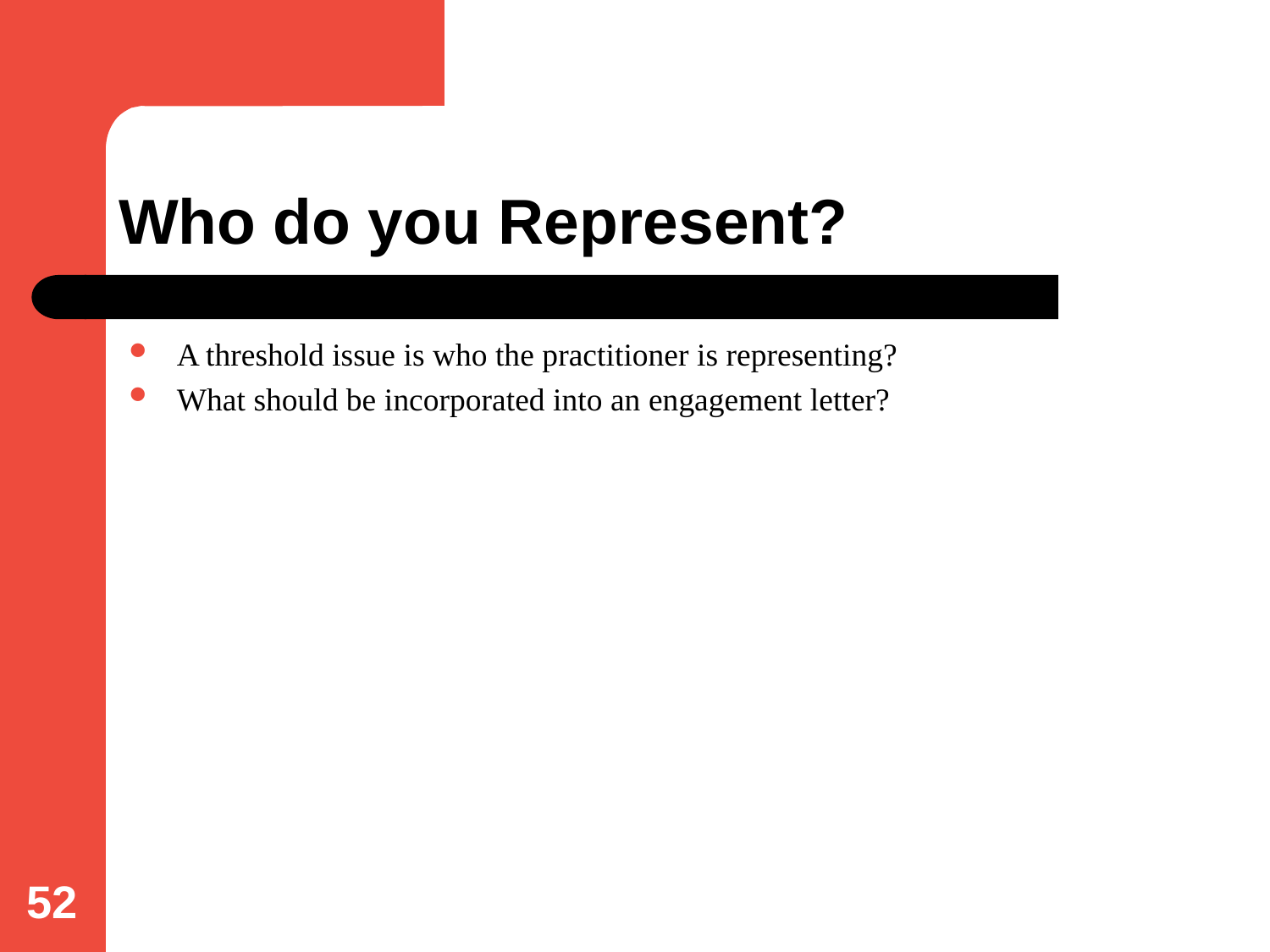

# Who do you Represent?
A threshold issue is who the practitioner is representing?
What should be incorporated into an engagement letter?
52